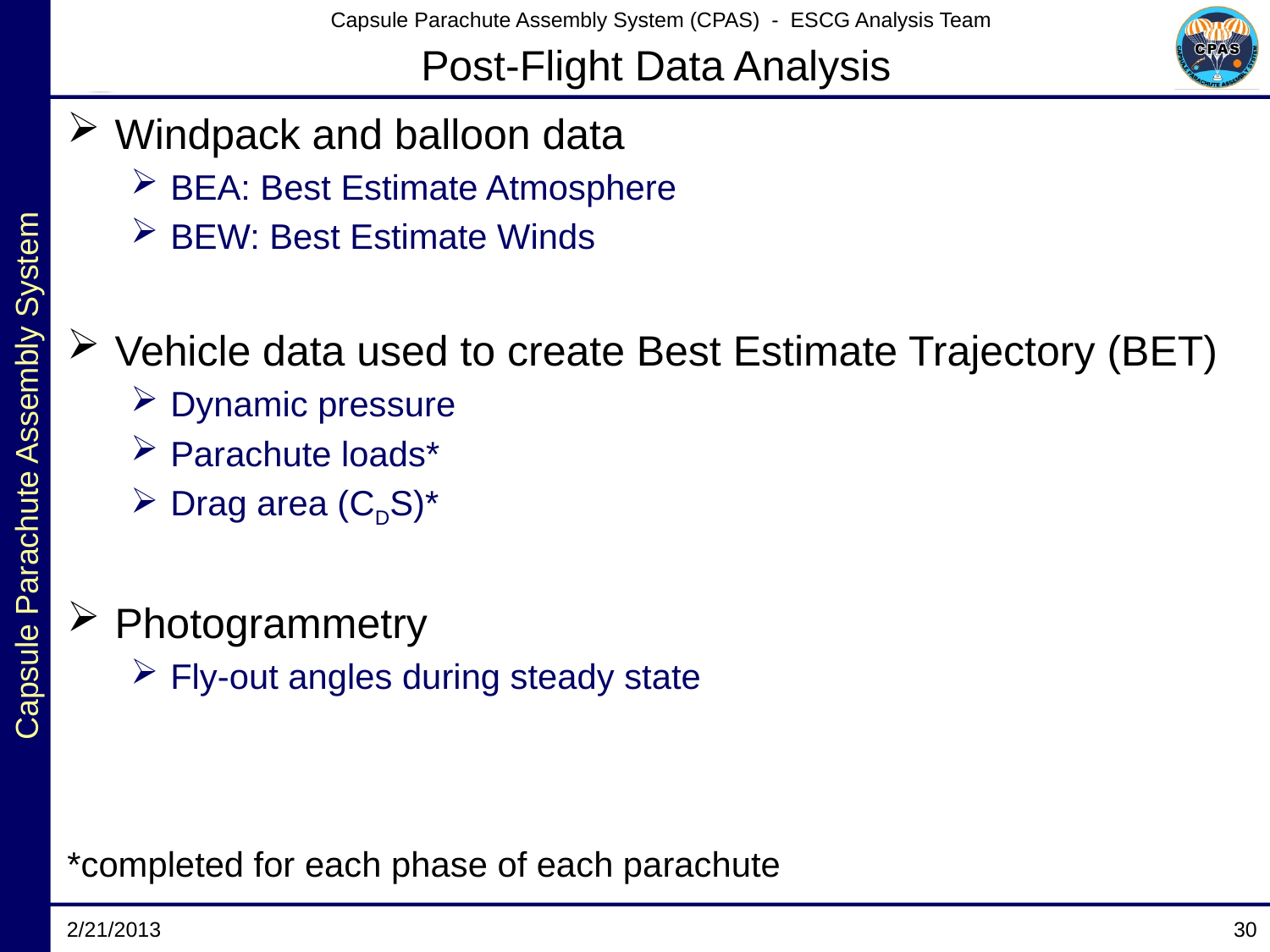

# Post-Flight Data Analysis
Windpack and balloon data
BEA: Best Estimate Atmosphere
BEW: Best Estimate Winds

Vehicle data used to create Best Estimate Trajectory (BET)
Dynamic pressure
Parachute loads*
Drag area (CDS)*

Photogrammetry
Fly-out angles during steady state

*completed for each phase of each parachute
2/21/2013
30